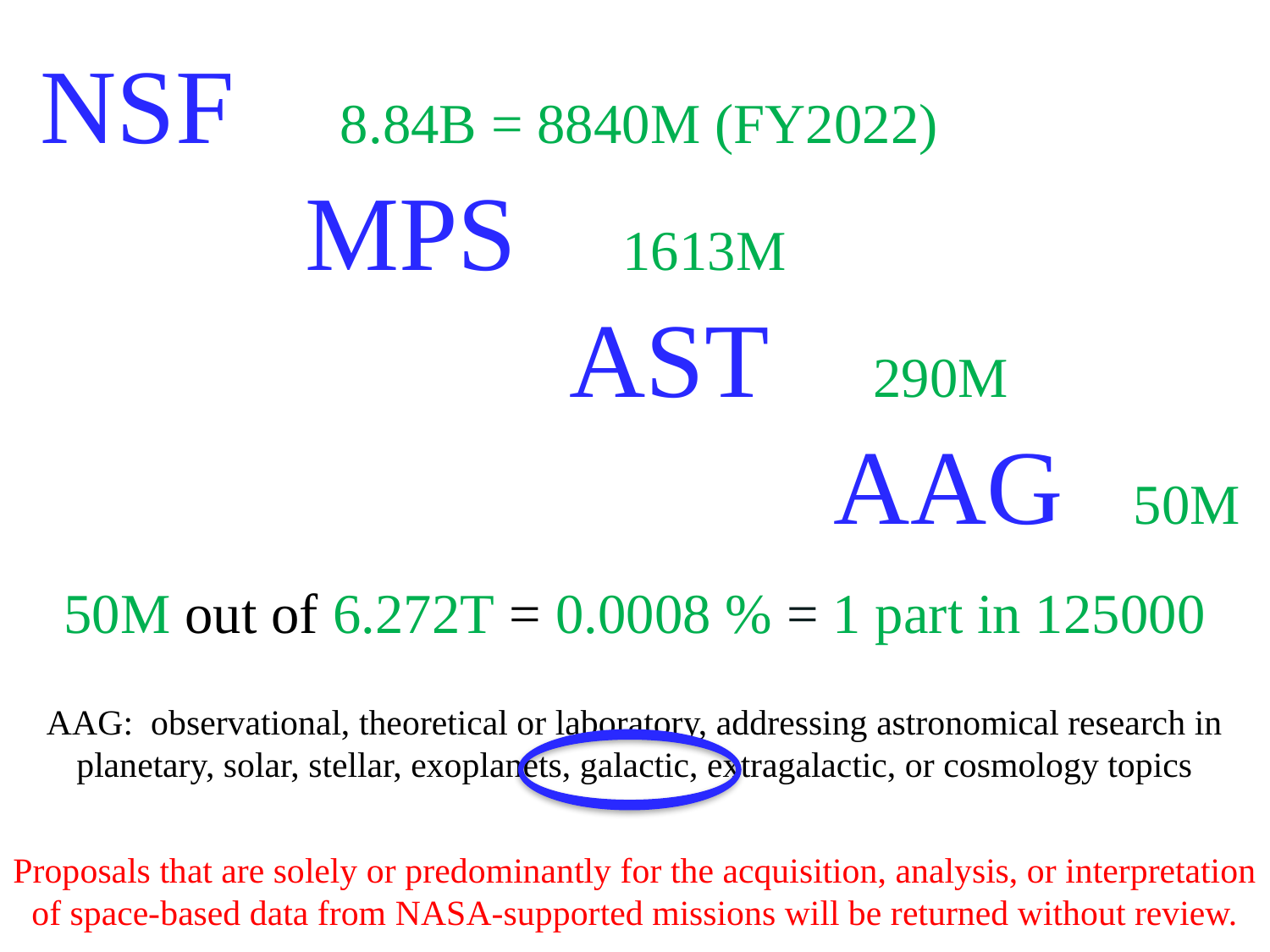

NSF    8.84B = 8840M (FY2022)
          MPS    1613M
                    AST    290M
                              AAG    50M
50M out of 6.272T = 0.0008 % = 1 part in 125000
AAG:  observational, theoretical or laboratory, addressing astronomical research in planetary, solar, stellar, exoplanets, galactic, extragalactic, or cosmology topics

Proposals that are solely or predominantly for the acquisition, analysis, or interpretation of space-based data from NASA-supported missions will be returned without review.